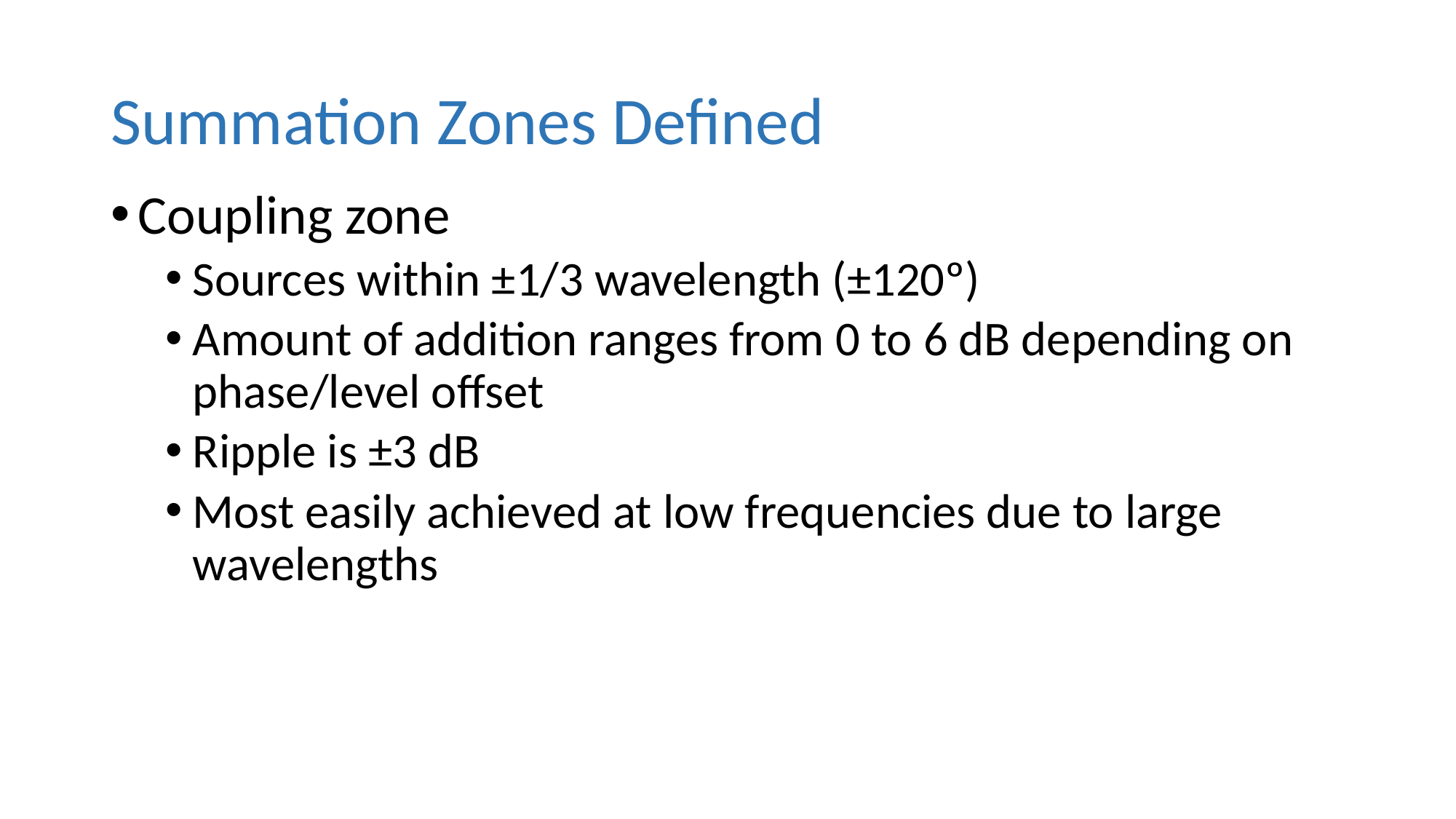

# Summation Zones Defined
Coupling zone
Sources within ±1/3 wavelength (±120º)
Amount of addition ranges from 0 to 6 dB depending on phase/level offset
Ripple is ±3 dB
Most easily achieved at low frequencies due to large wavelengths